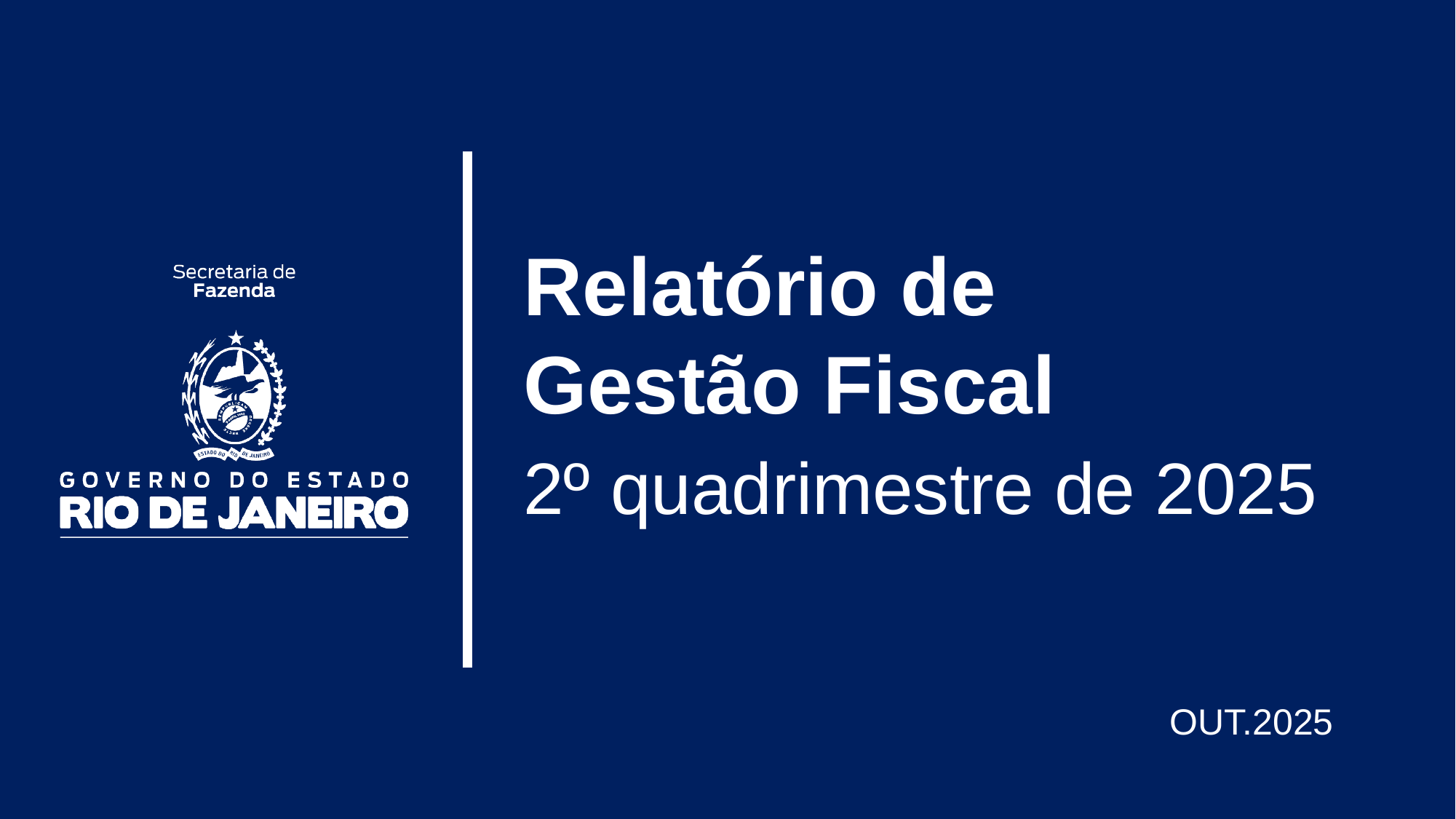

Relatório de
Gestão Fiscal
2º quadrimestre de 2025

OUT.2025